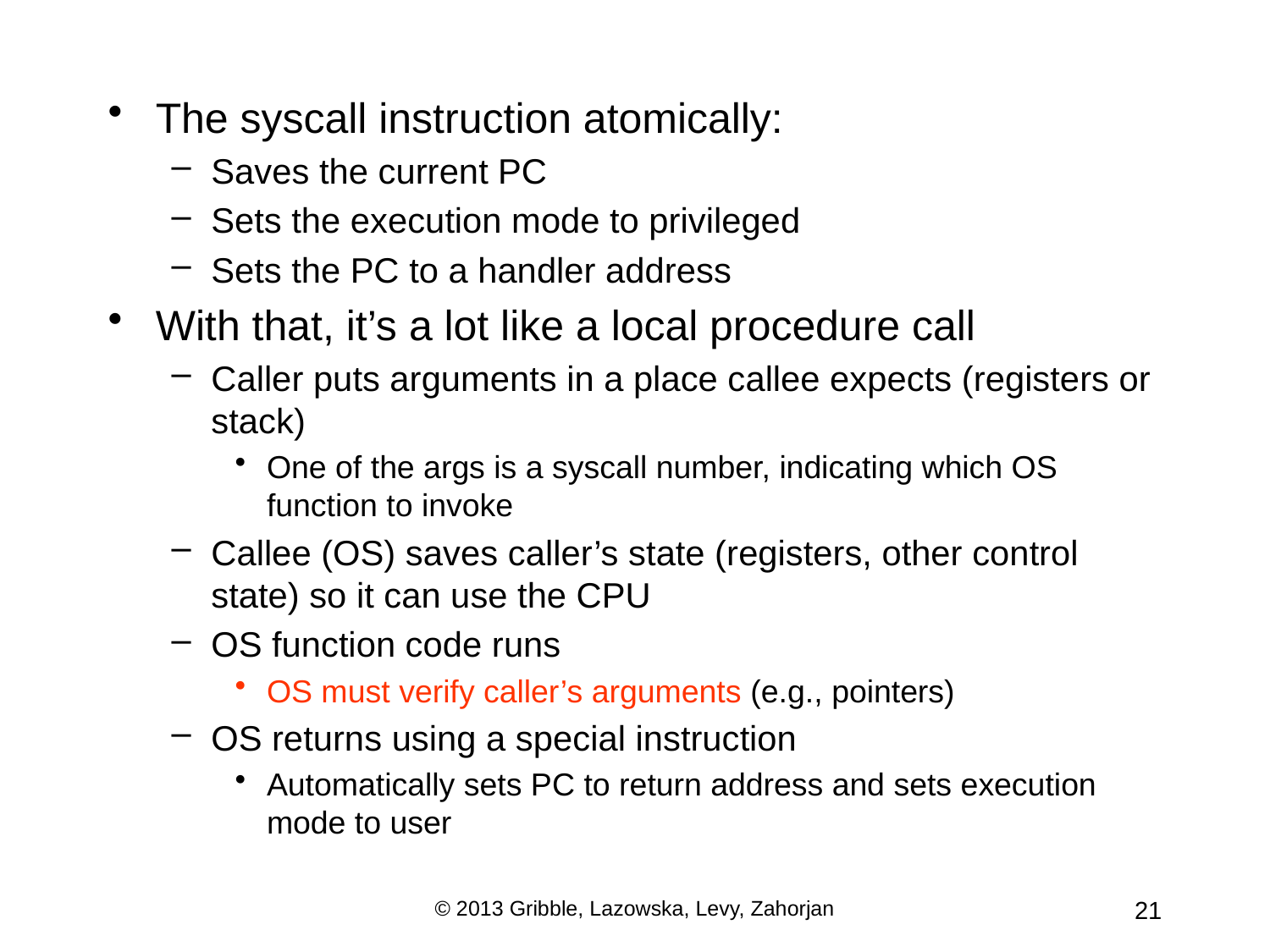

The syscall instruction atomically:
Saves the current PC
Sets the execution mode to privileged
Sets the PC to a handler address
With that, it’s a lot like a local procedure call
Caller puts arguments in a place callee expects (registers or stack)
One of the args is a syscall number, indicating which OS function to invoke
Callee (OS) saves caller’s state (registers, other control state) so it can use the CPU
OS function code runs
OS must verify caller’s arguments (e.g., pointers)
OS returns using a special instruction
Automatically sets PC to return address and sets execution mode to user
© 2013 Gribble, Lazowska, Levy, Zahorjan
21